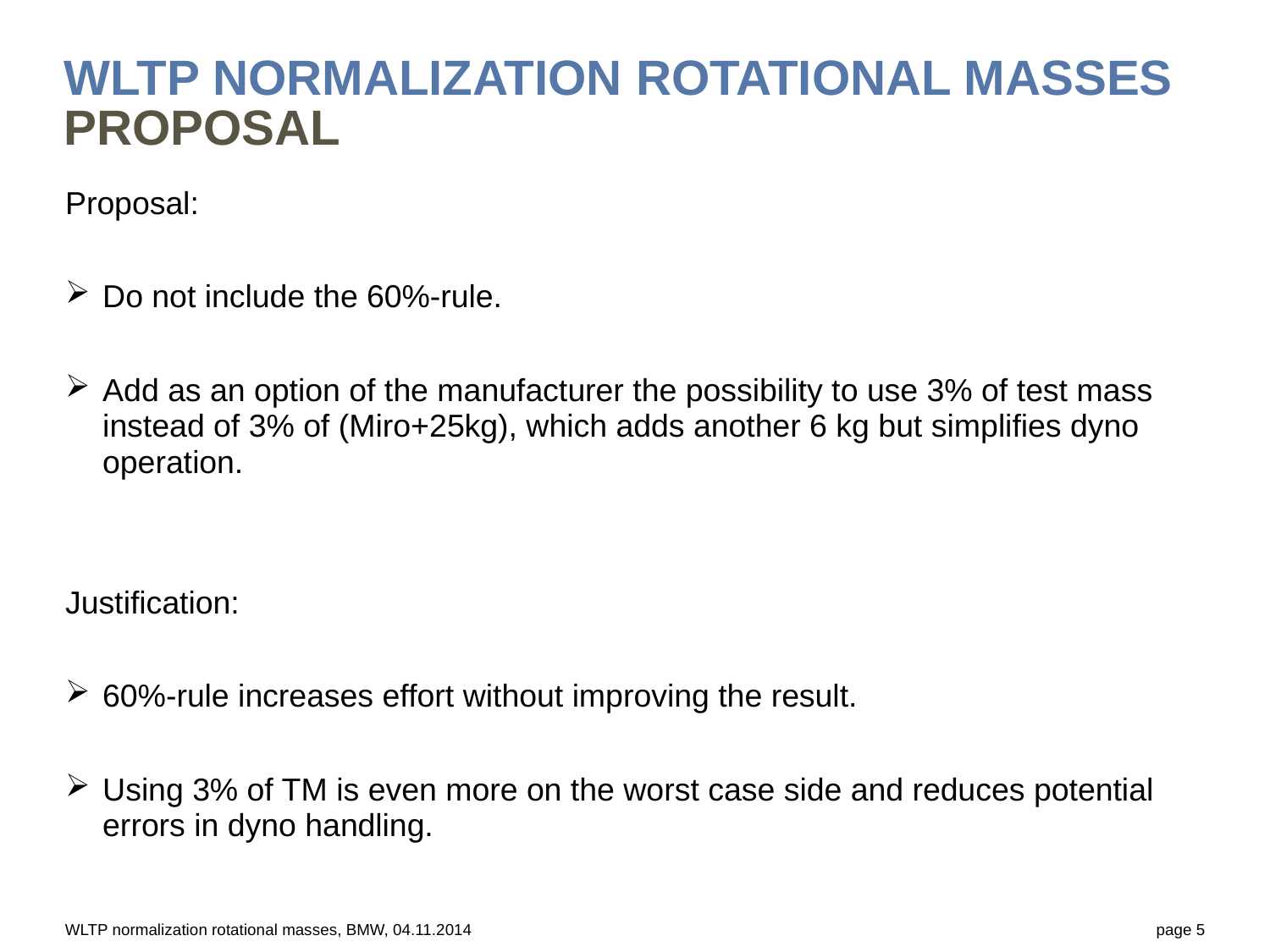

WLTP normalization rotational masses
Proposal
Proposal:

Do not include the 60%-rule.

Add as an option of the manufacturer the possibility to use 3% of test mass instead of 3% of (Miro+25kg), which adds another 6 kg but simplifies dyno operation.

Justification:

60%-rule increases effort without improving the result.

Using 3% of TM is even more on the worst case side and reduces potential errors in dyno handling.
WLTP normalization rotational masses, BMW, 04.11.2014
page 5